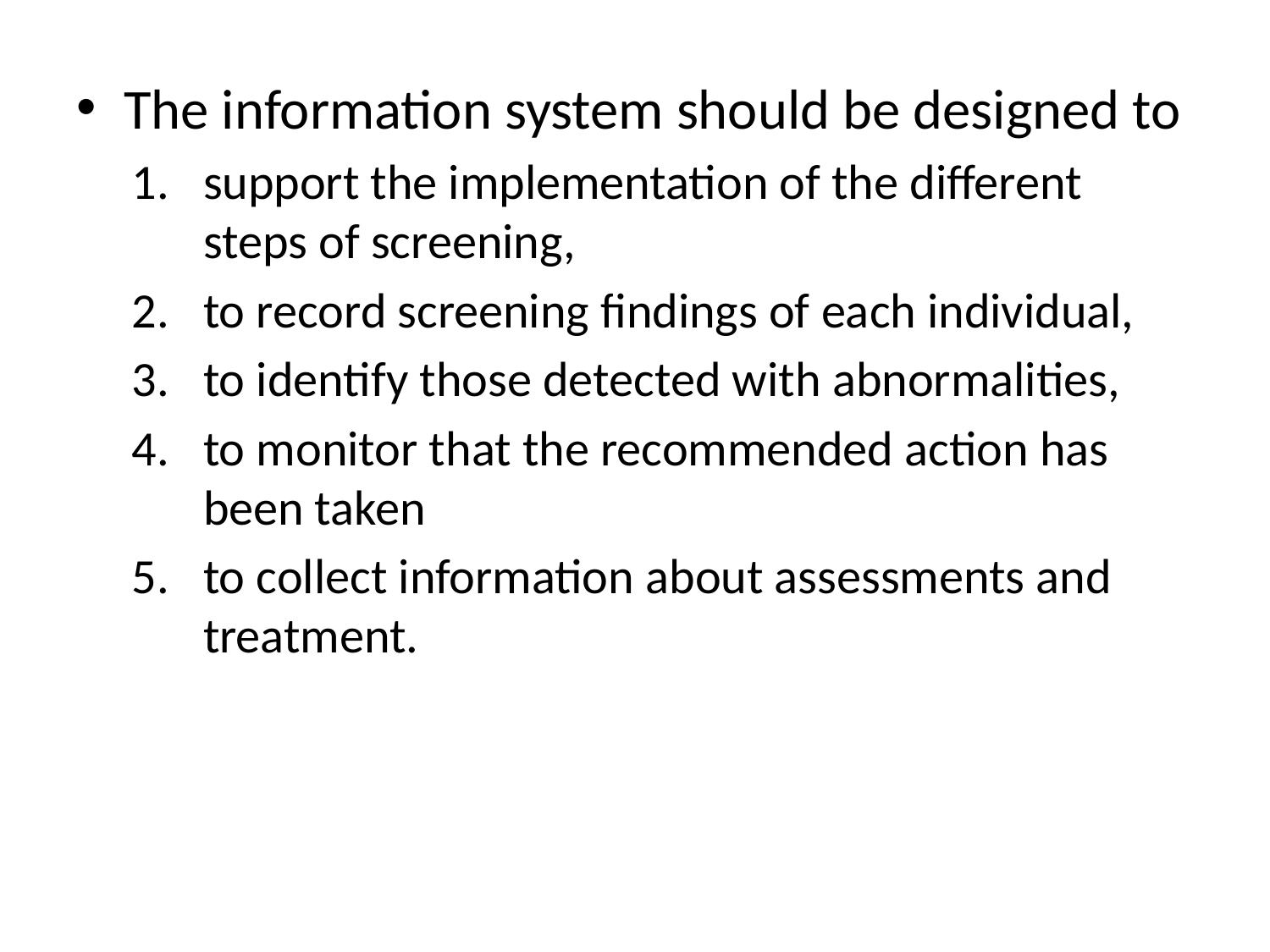

The information system should be designed to
support the implementation of the different steps of screening,
to record screening findings of each individual,
to identify those detected with abnormalities,
to monitor that the recommended action has been taken
to collect information about assessments and treatment.